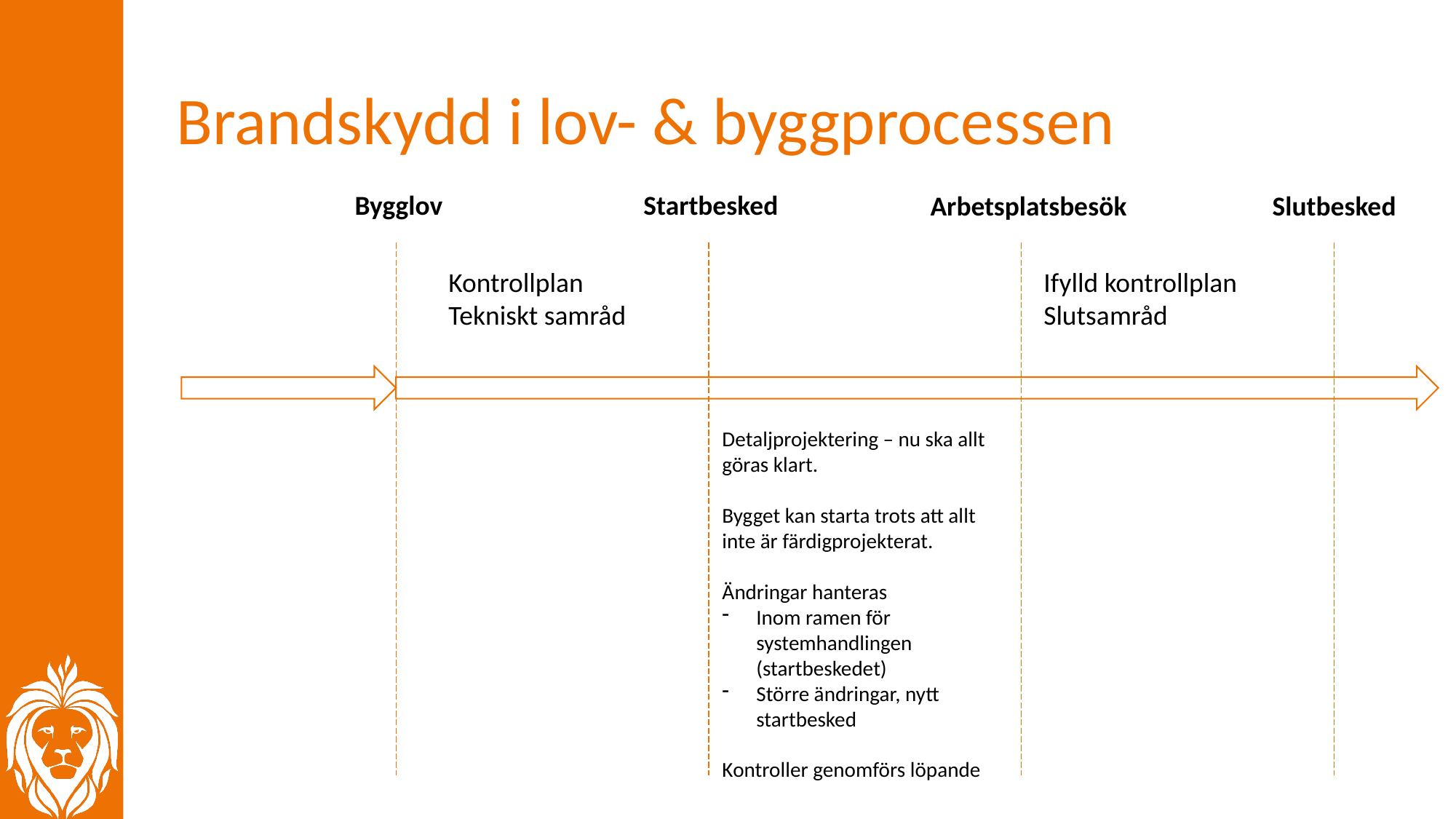

# Brandskydd i lov- & byggprocessen
Bygglov
Startbesked

Slutbesked
Arbetsplatsbesök
Ifylld kontrollplan
Slutsamråd
Kontrollplan
Tekniskt samråd

Detaljprojektering – nu ska allt göras klart.

Bygget kan starta trots att allt inte är färdigprojekterat.

Ändringar hanteras
Inom ramen för systemhandlingen (startbeskedet)
Större ändringar, nytt startbesked

Kontroller genomförs löpande